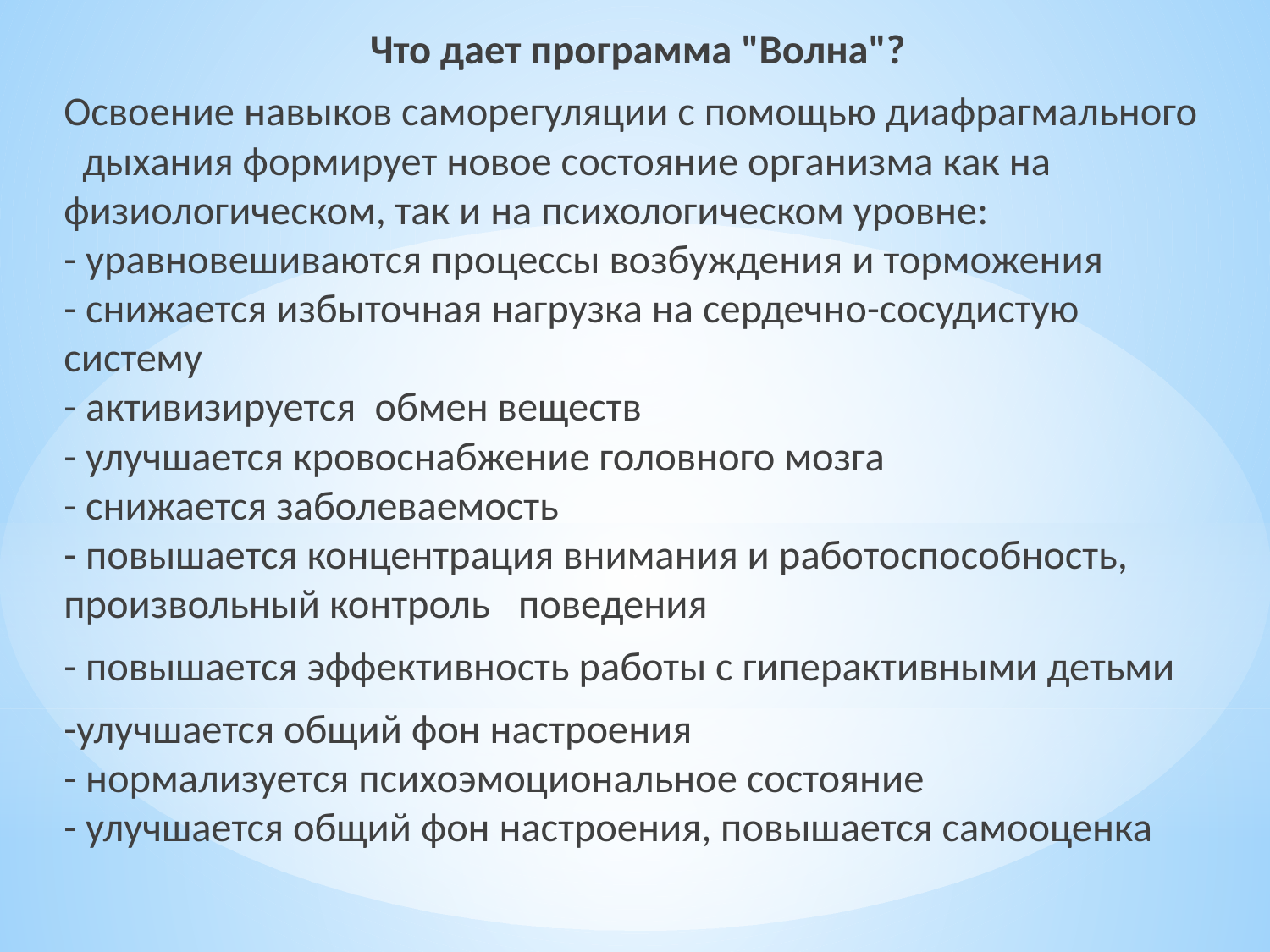

Что дает программа "Волна"?
Освоение навыков саморегуляции с помощью диафрагмального    дыхания формирует новое состояние организма как на физиологическом, так и на психологическом уровне:
- уравновешиваются процессы возбуждения и торможения
- снижается избыточная нагрузка на сердечно-сосудистую систему
- активизируется  обмен веществ
- улучшается кровоснабжение головного мозга
- снижается заболеваемость
- повышается концентрация внимания и работоспособность, произвольный контроль   поведения
- повышается эффективность работы с гиперактивными детьми
-улучшается общий фон настроения
- нормализуется психоэмоциональное состояние
- улучшается общий фон настроения, повышается самооценка